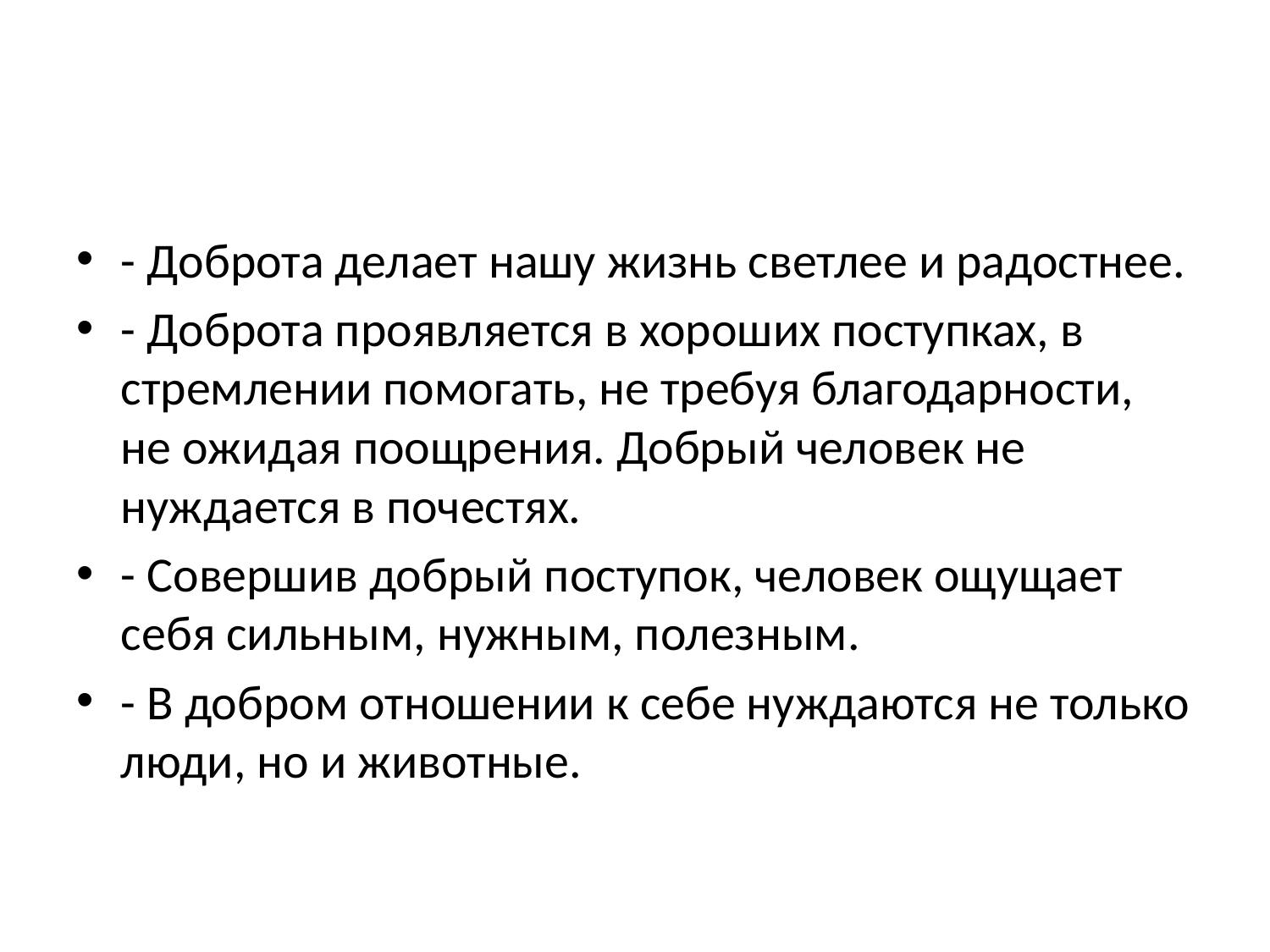

#
- Доброта делает нашу жизнь светлее и радостнее.
- Доброта проявляется в хороших поступках, в стремлении помогать, не требуя благодарности, не ожидая поощрения. Добрый человек не нуждается в почестях.
- Совершив добрый поступок, человек ощущает себя сильным, нужным, полезным.
- В добром отношении к себе нуждаются не только люди, но и животные.